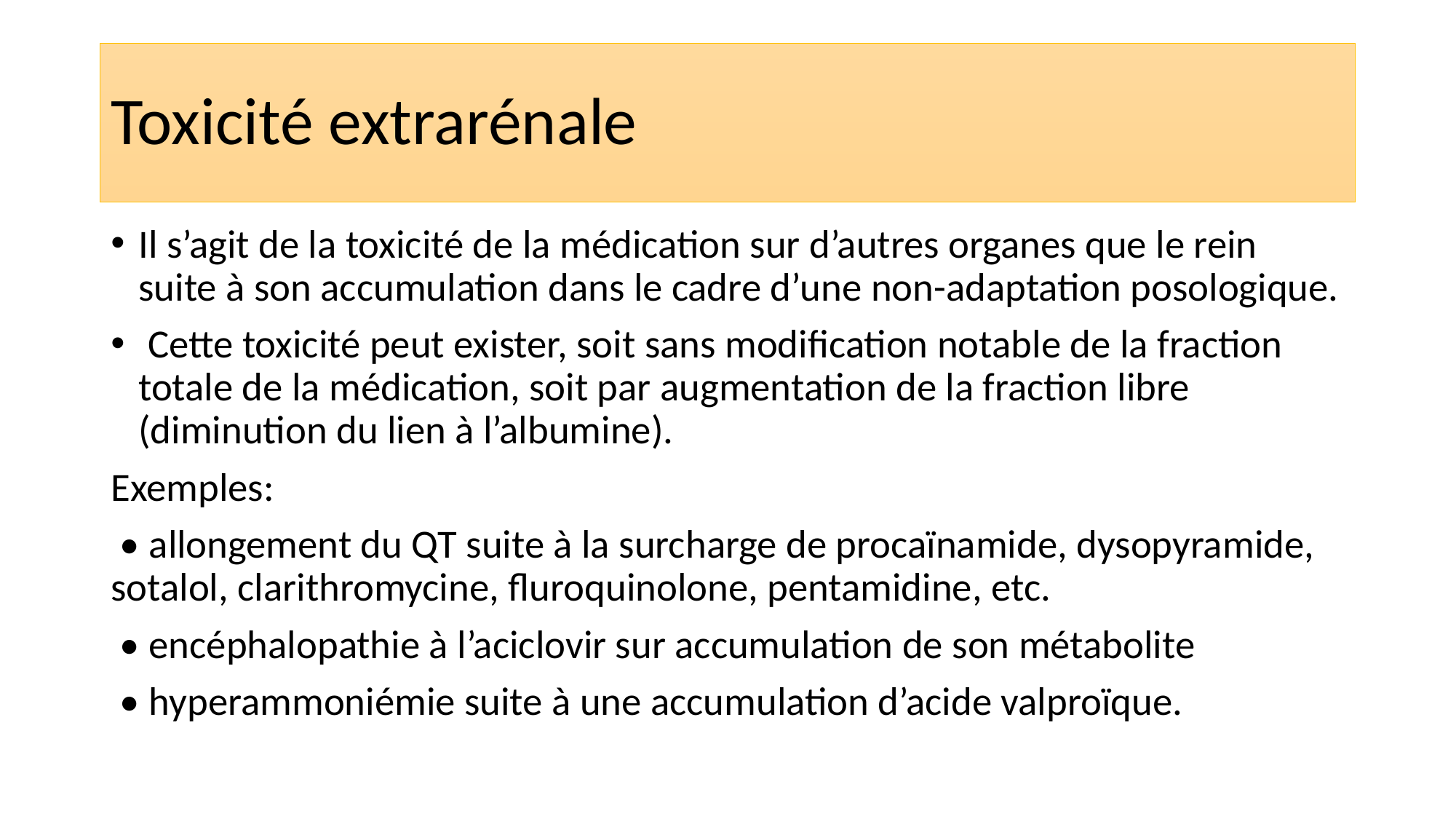

# Toxicité extrarénale
Il s’agit de la toxicité de la médication sur d’autres organes que le rein suite à son accumulation dans le cadre d’une non-adaptation posologique.
 Cette toxicité peut exister, soit sans modification notable de la fraction totale de la médication, soit par augmentation de la fraction libre (diminution du lien à l’albumine).
Exemples:
 • allongement du QT suite à la surcharge de procaïnamide, dysopyramide, sotalol, clarithromycine, fluroquinolone, pentamidine, etc.
 • encéphalopathie à l’aciclovir sur accumulation de son métabolite
 • hyperammoniémie suite à une accumulation d’acide valproïque.